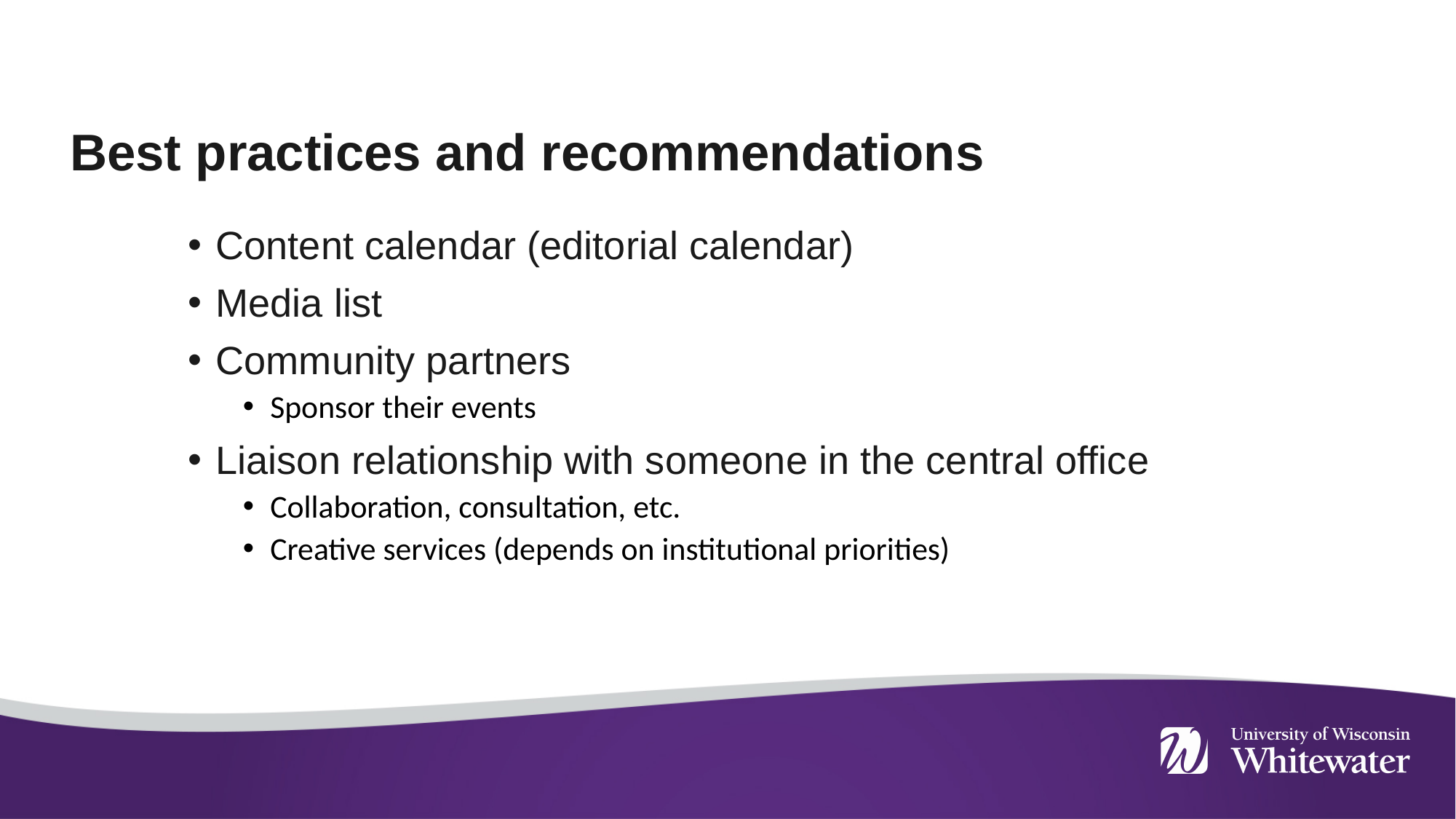

Best practices and recommendations
Content calendar (editorial calendar)
Media list
Community partners
Sponsor their events
Liaison relationship with someone in the central office
Collaboration, consultation, etc.
Creative services (depends on institutional priorities)